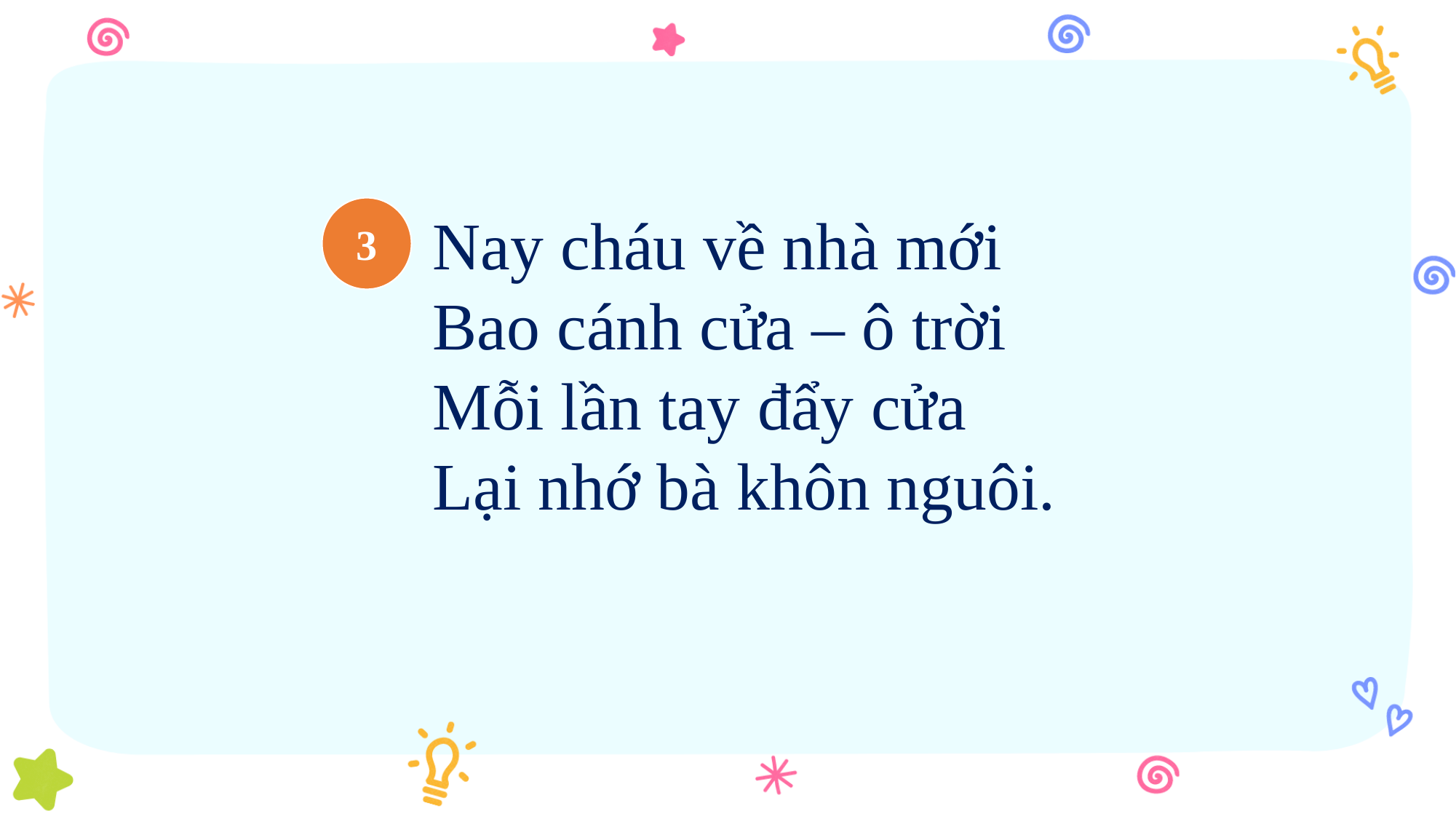

3
Nay cháu về nhà mới
Bao cánh cửa – ô trời
Mỗi lần tay đẩy cửa
Lại nhớ bà khôn nguôi.